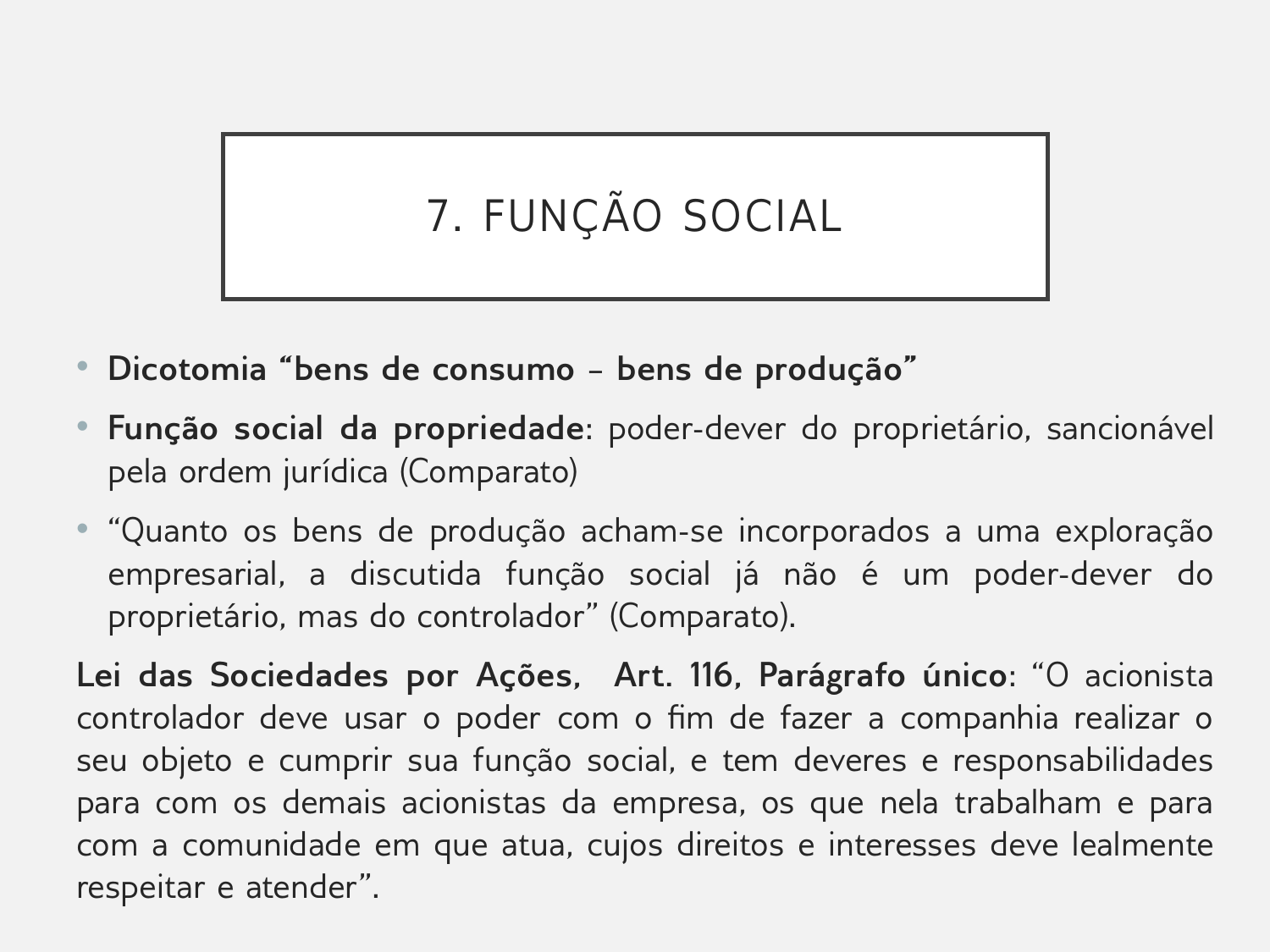

# 7. Função social
Dicotomia “bens de consumo – bens de produção”
Função social da propriedade: poder-dever do proprietário, sancionável pela ordem jurídica (Comparato)
“Quanto os bens de produção acham-se incorporados a uma exploração empresarial, a discutida função social já não é um poder-dever do proprietário, mas do controlador” (Comparato).
Lei das Sociedades por Ações,  Art. 116, Parágrafo único: “O acionista controlador deve usar o poder com o fim de fazer a companhia realizar o seu objeto e cumprir sua função social, e tem deveres e responsabilidades para com os demais acionistas da empresa, os que nela trabalham e para com a comunidade em que atua, cujos direitos e interesses deve lealmente respeitar e atender”.